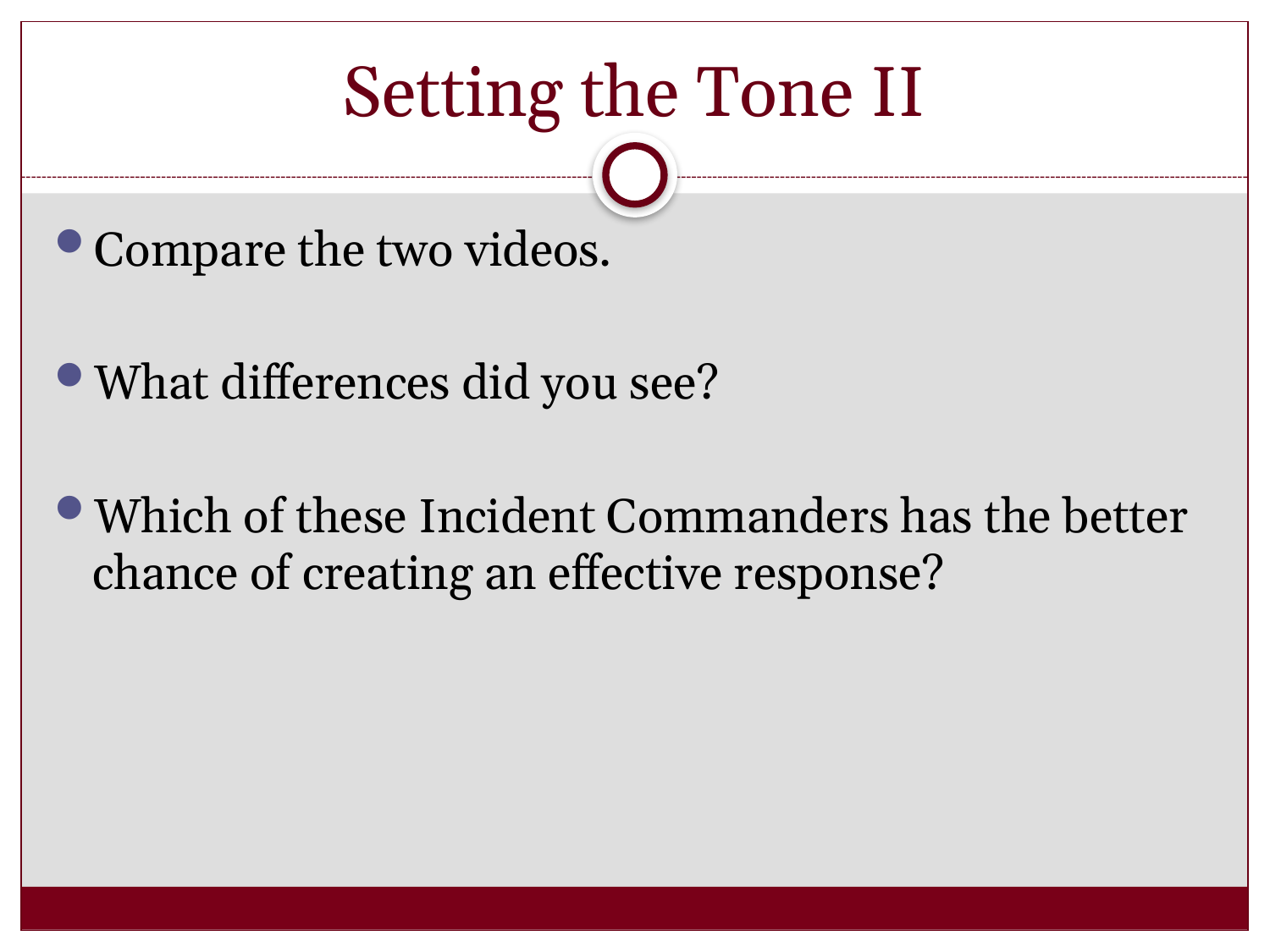

# Setting the Tone II
Compare the two videos.

What differences did you see?

Which of these Incident Commanders has the better chance of creating an effective response?